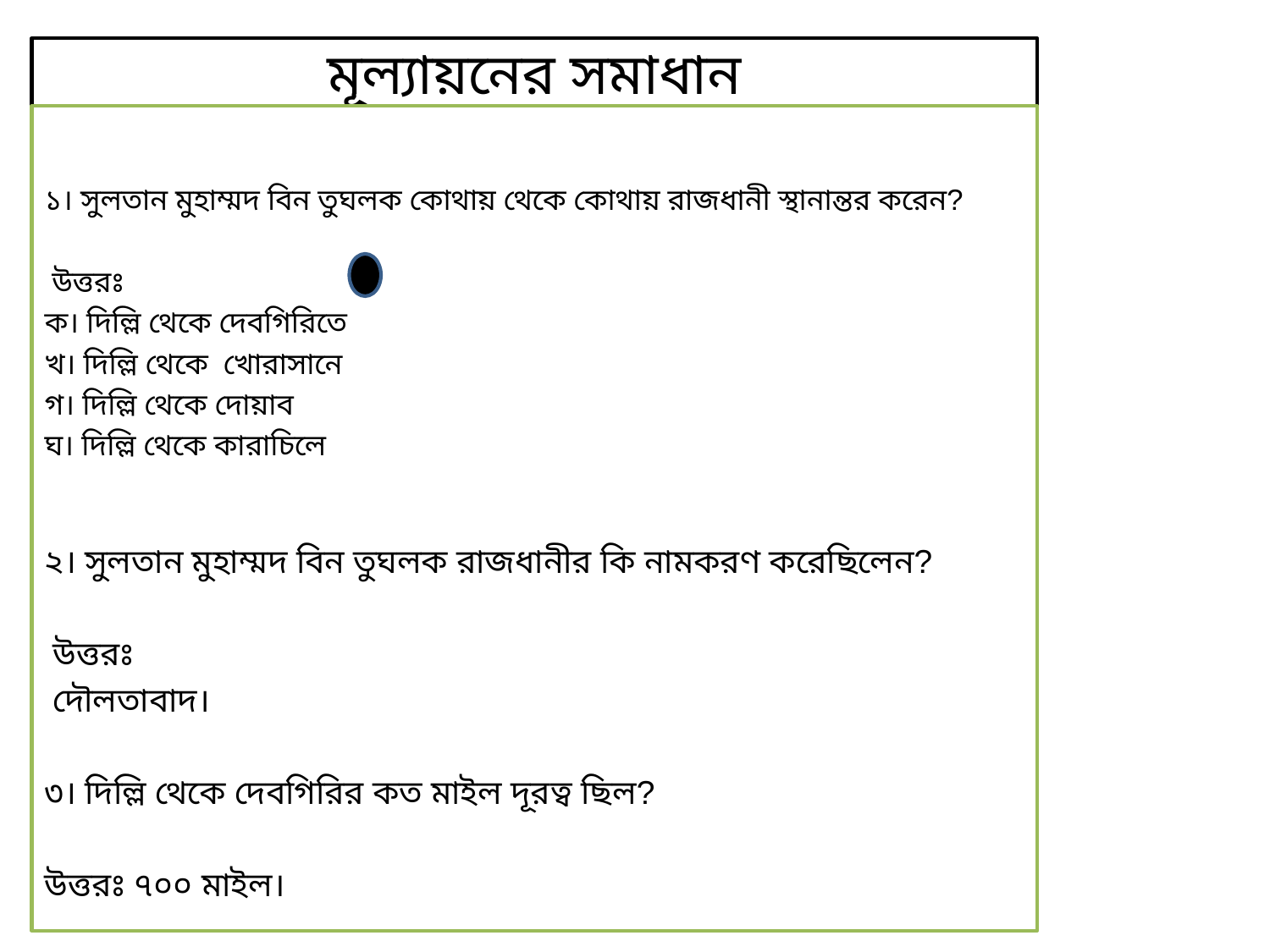

# মূল্যায়নের সমাধান

১। সুলতান মুহাম্মদ বিন তুঘলক কোথায় থেকে কোথায় রাজধানী স্থানান্তর করেন?

 উত্তরঃ
ক। দিল্লি থেকে দেবগিরিতে
খ। দিল্লি থেকে  খোরাসানে
গ। দিল্লি থেকে দোয়াব
ঘ। দিল্লি থেকে কারাচিলে

২। সুলতান মুহাম্মদ বিন তুঘলক রাজধানীর কি নামকরণ করেছিলেন?

 উত্তরঃ
 দৌলতাবাদ।

৩। দিল্লি থেকে দেবগিরির কত মাইল দূরত্ব ছিল?

উত্তরঃ ৭০০ মাইল।